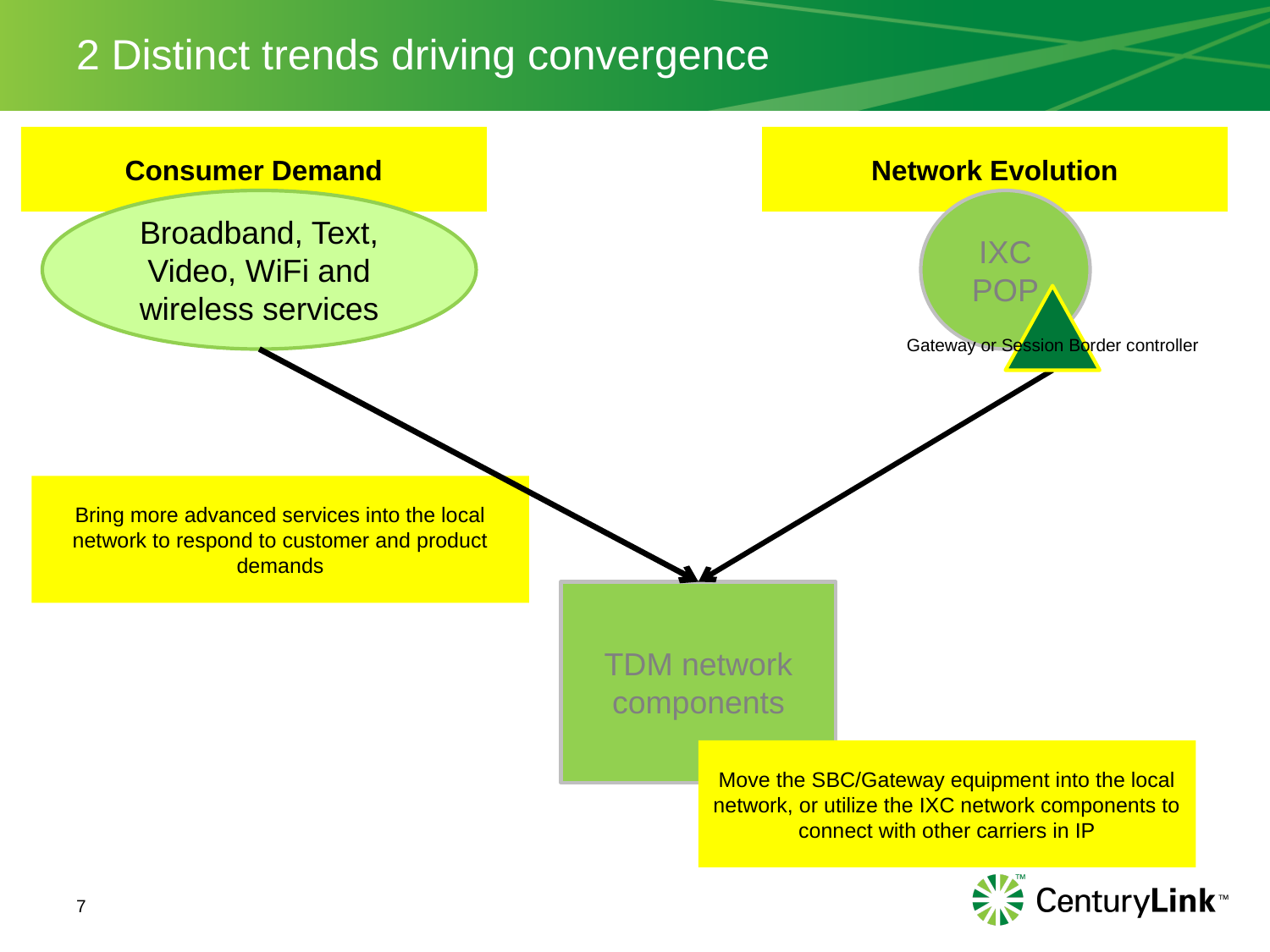

# 2 Distinct trends driving convergence
Consumer Demand
Network Evolution
Broadband, Text, Video, WiFi and wireless services
IXC POP
Gateway or Session Border controller
Bring more advanced services into the local network to respond to customer and product demands
TDM network components
Move the SBC/Gateway equipment into the local network, or utilize the IXC network components to connect with other carriers in IP
7